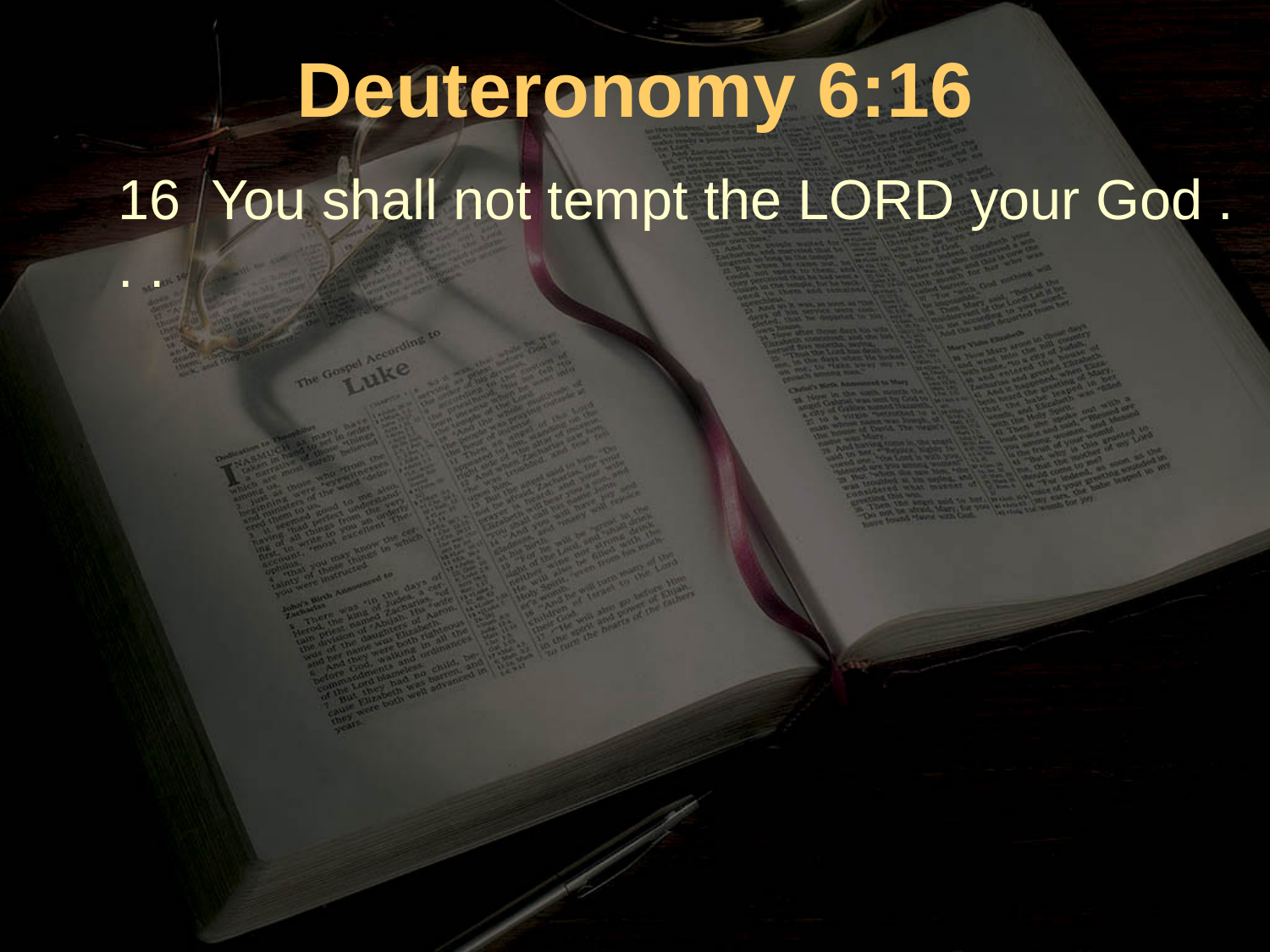

Deuteronomy 6:16
16  You shall not tempt the LORD your God . . .